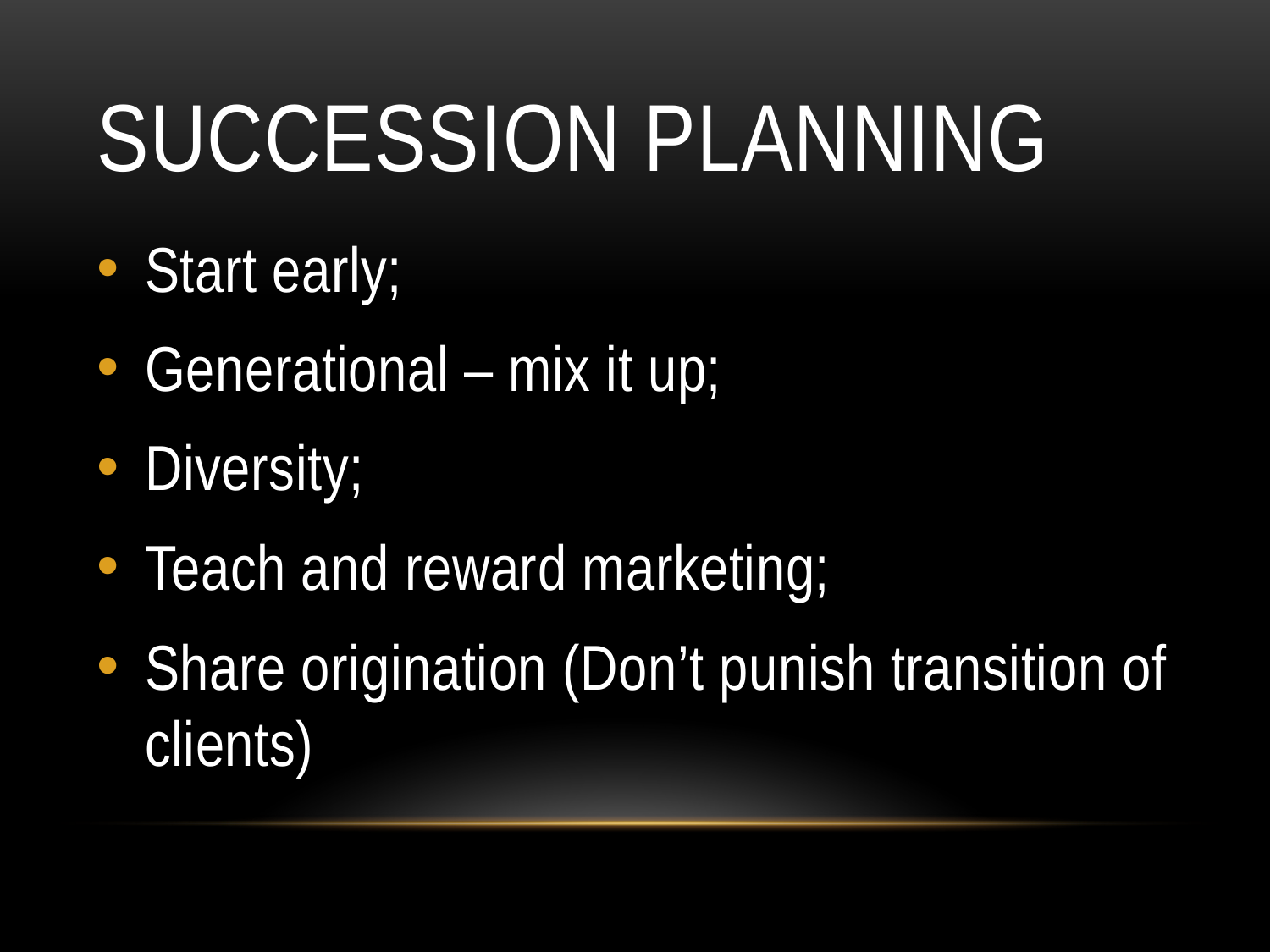

# Succession Planning
Start early;
Generational – mix it up;
Diversity;
Teach and reward marketing;
Share origination (Don’t punish transition of clients)